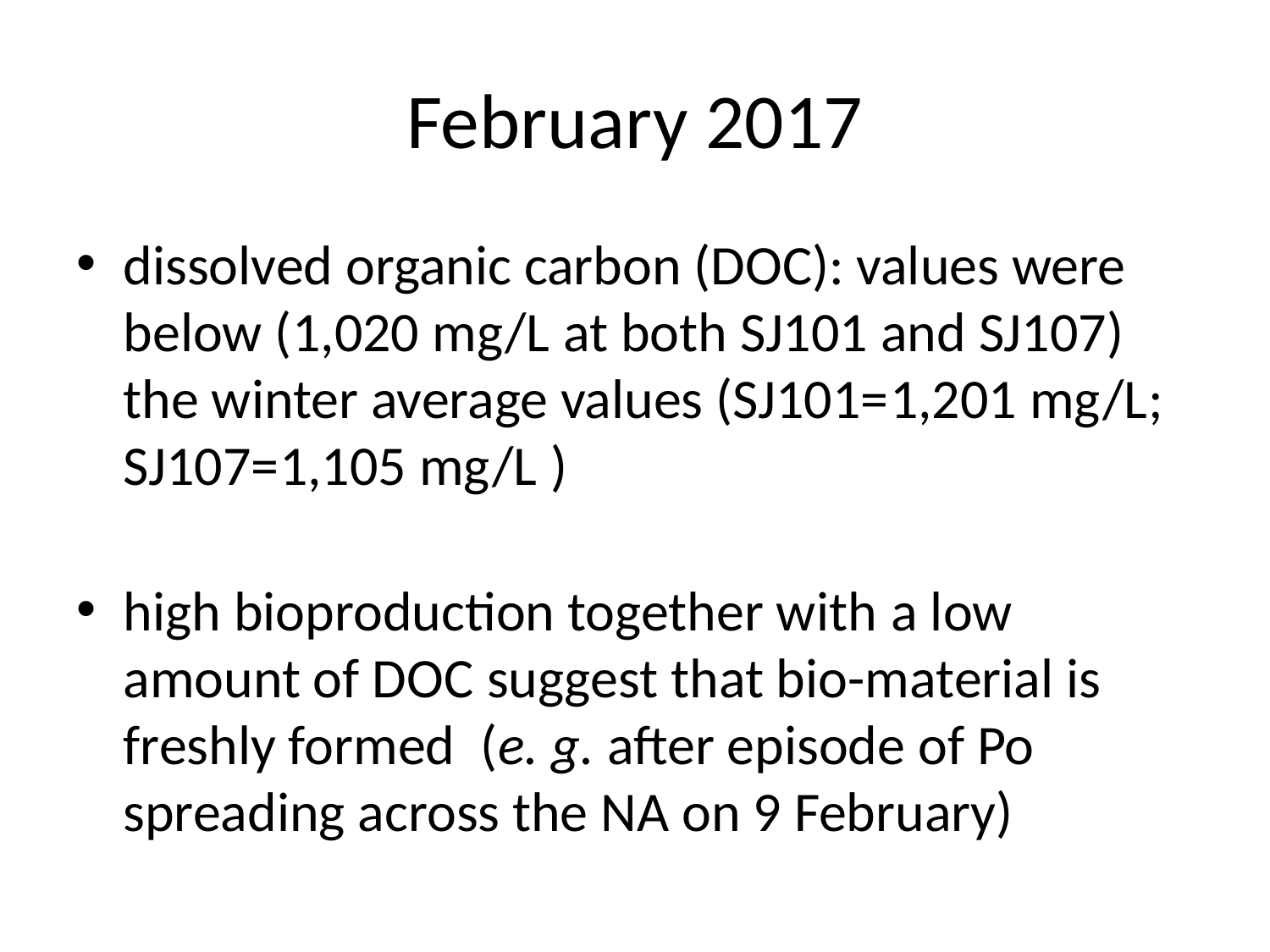

# February 2017
dissolved organic carbon (DOC): values were below (1,020 mg/L at both SJ101 and SJ107) the winter average values (SJ101=1,201 mg/L; SJ107=1,105 mg/L )
high bioproduction together with a low amount of DOC suggest that bio-material is freshly formed  (e. g. after episode of Po spreading across the NA on 9 February)